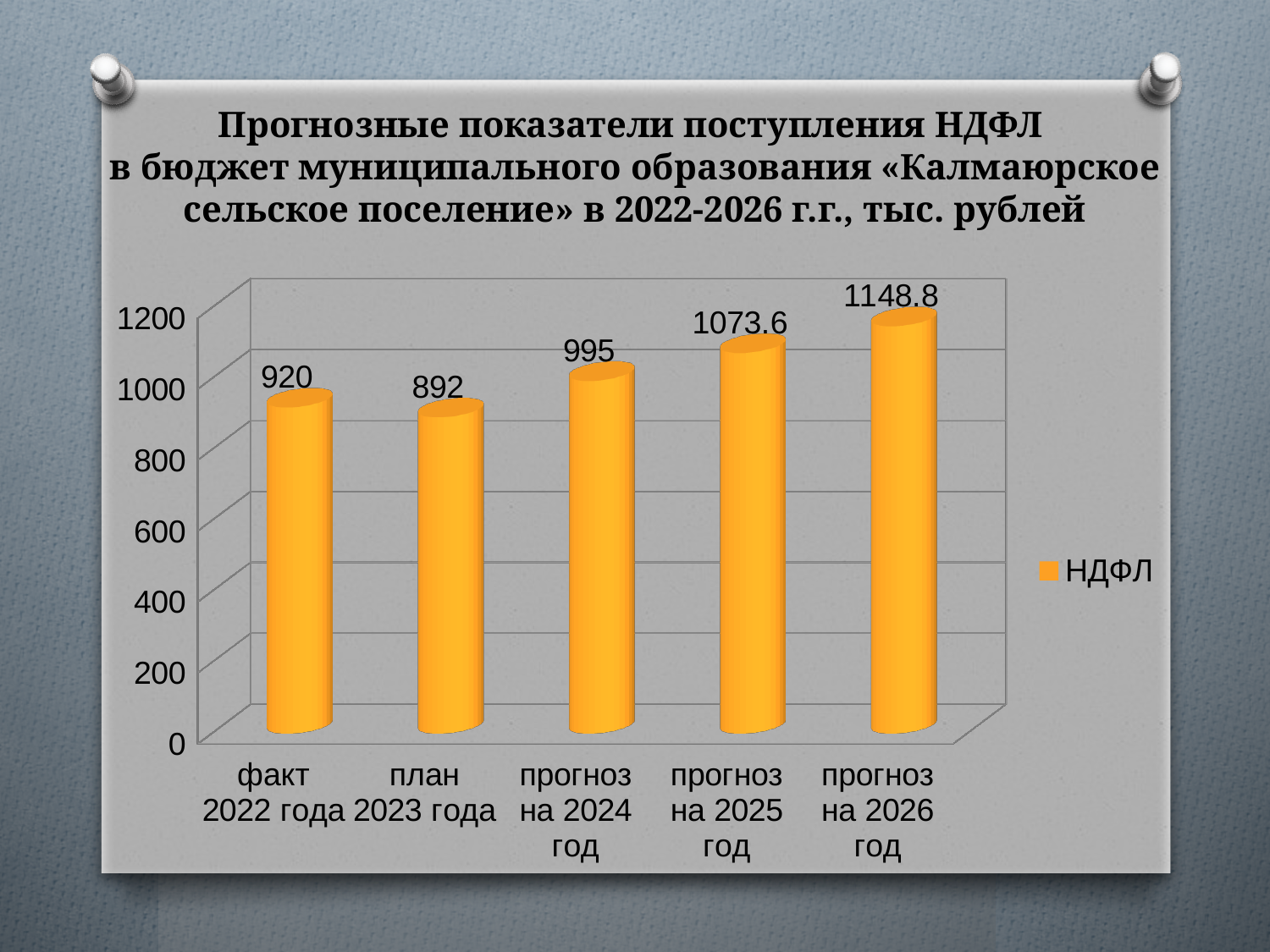

# Прогнозные показатели поступления НДФЛ в бюджет муниципального образования «Калмаюрское сельское поселение» в 2022-2026 г.г., тыс. рублей

[unsupported chart]